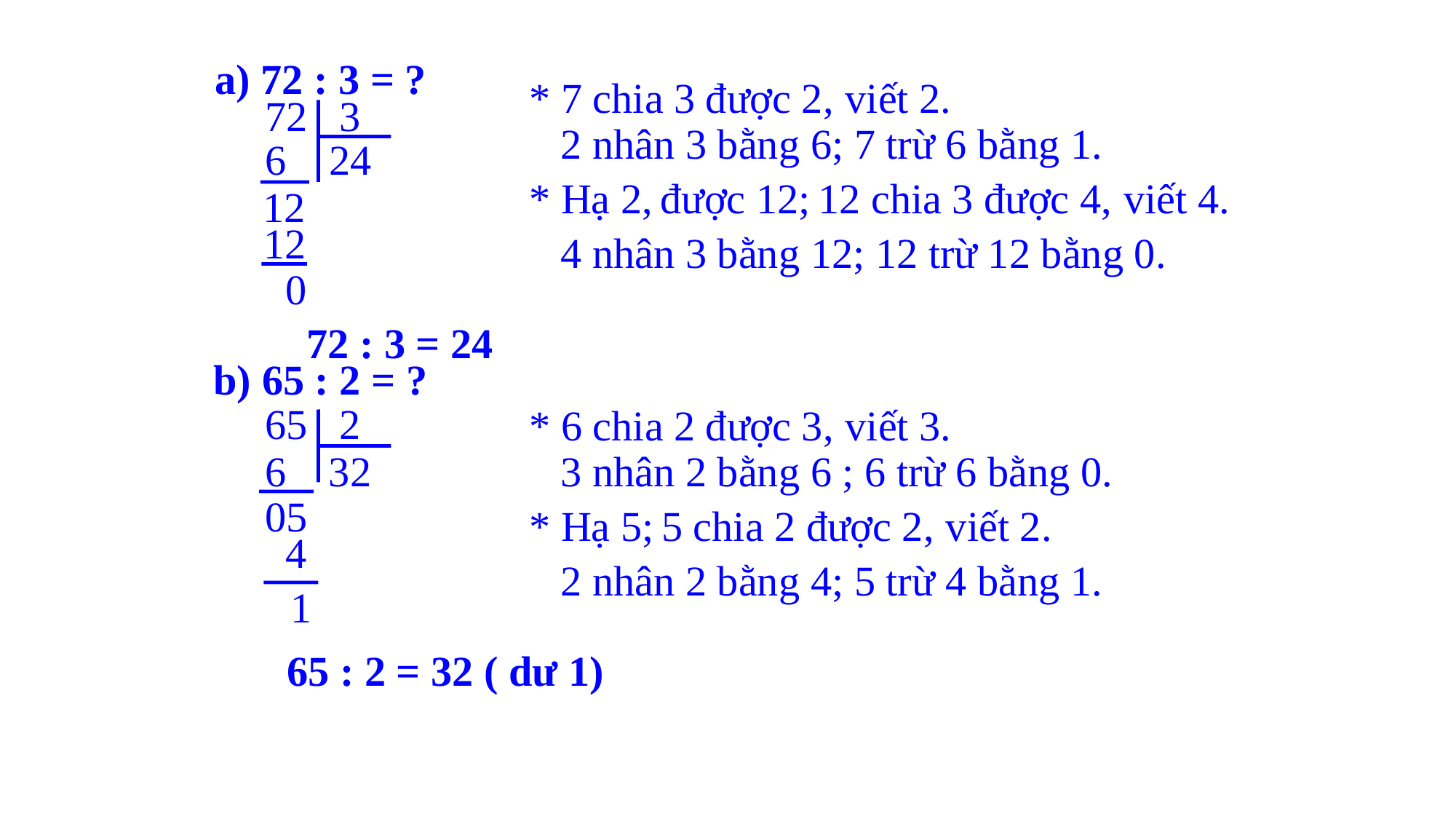

a) 72 : 3 = ?
* 7 chia 3 được 2, viết 2.
72   3

   2 nhân 3 bằng 6; 7 trừ 6 bằng 1.
6    24

* Hạ 2, được 12; 12 chia 3 được 4, viết 4.
12

12
   4 nhân 3 bằng 12; 12 trừ 12 bằng 0.
0

72 : 3 = 24
b) 65 : 2 = ?
65   2
* 6 chia 2 được 3, viết 3.

6    32
   3 nhân 2 bằng 6 ; 6 trừ 6 bằng 0.

05

* Hạ 5; 5 chia 2 được 2, viết 2.
4
   2 nhân 2 bằng 4; 5 trừ 4 bằng 1.
1

65 : 2 = 32 ( dư 1)